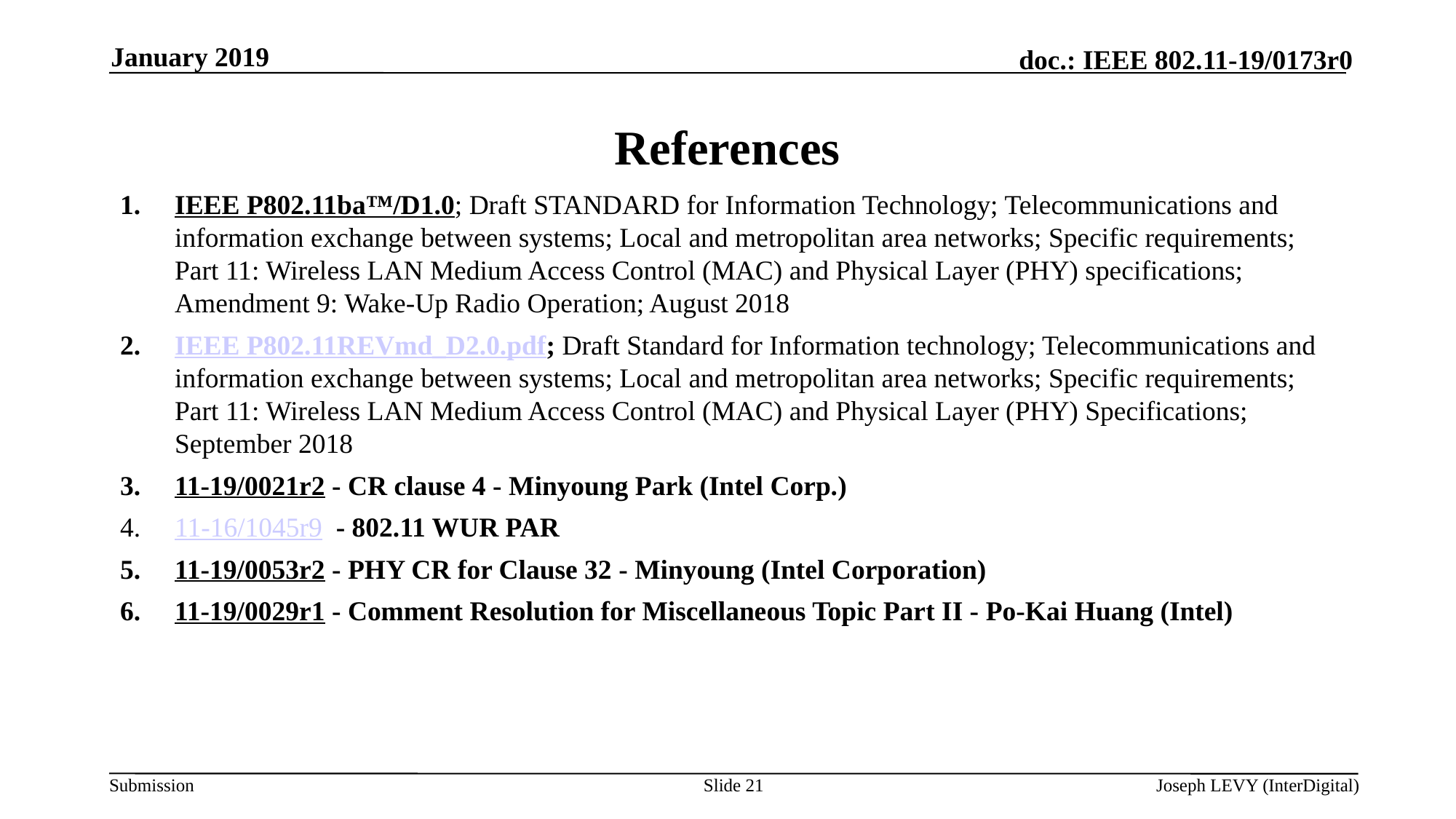

January 2019
# References
IEEE P802.11ba™/D1.0; Draft STANDARD for Information Technology; Telecommunications and information exchange between systems; Local and metropolitan area networks; Specific requirements; Part 11: Wireless LAN Medium Access Control (MAC) and Physical Layer (PHY) specifications; Amendment 9: Wake-Up Radio Operation; August 2018
IEEE P802.11REVmd_D2.0.pdf; Draft Standard for Information technology; Telecommunications and information exchange between systems; Local and metropolitan area networks; Specific requirements; Part 11: Wireless LAN Medium Access Control (MAC) and Physical Layer (PHY) Specifications; September 2018
11-19/0021r2 - CR clause 4 - Minyoung Park (Intel Corp.)
11-16/1045r9  - 802.11 WUR PAR
11-19/0053r2 - PHY CR for Clause 32 - Minyoung (Intel Corporation)
11-19/0029r1 - Comment Resolution for Miscellaneous Topic Part II - Po-Kai Huang (Intel)
Slide 21
Joseph LEVY (InterDigital)